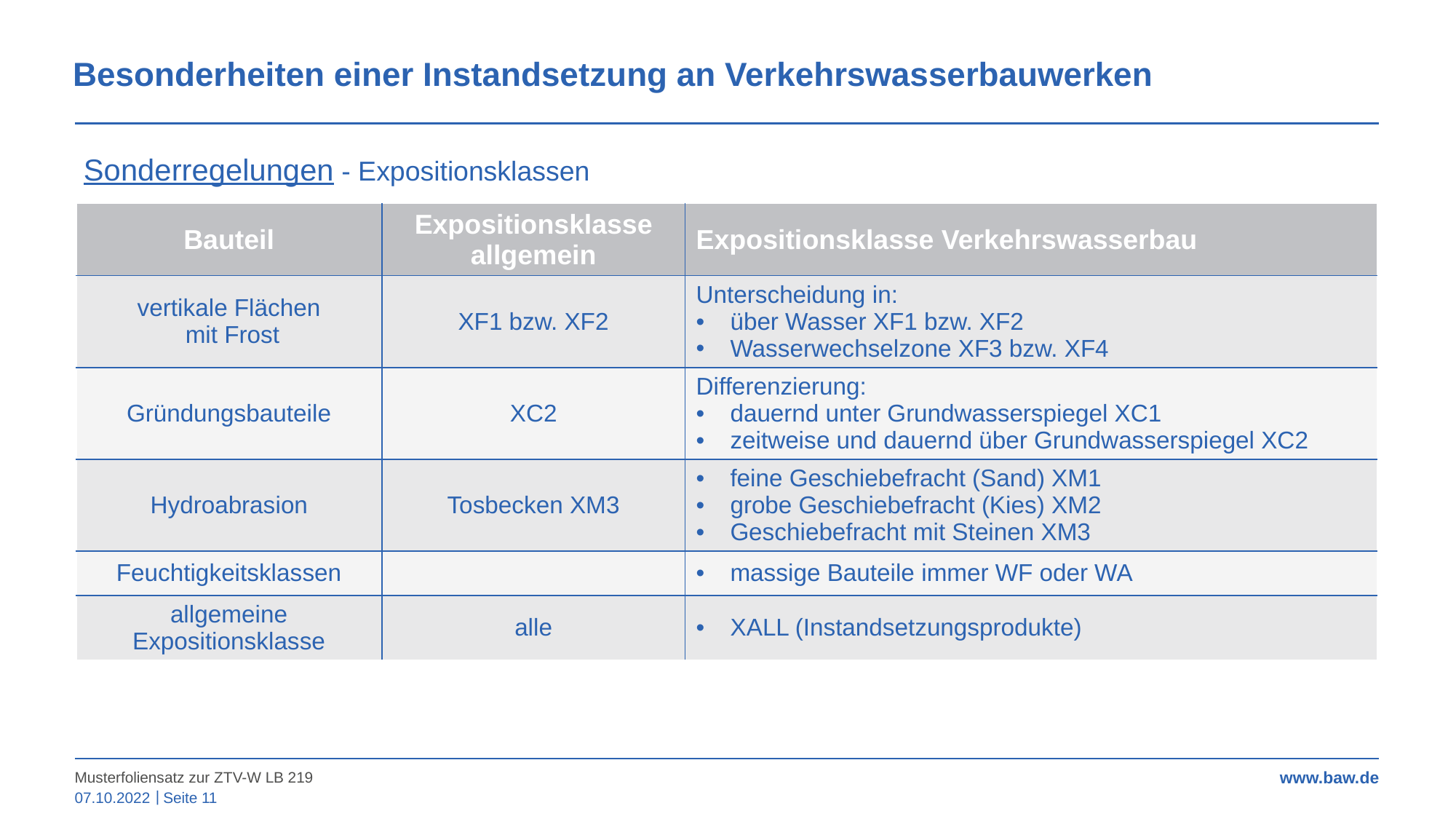

Besonderheiten einer Instandsetzung an Verkehrswasserbauwerken
Sonderregelungen - Expositionsklassen
| Bauteil | Expositionsklasse allgemein | Expositionsklasse Verkehrswasserbau |
| --- | --- | --- |
| vertikale Flächen mit Frost | XF1 bzw. XF2 | Unterscheidung in: über Wasser XF1 bzw. XF2 Wasserwechselzone XF3 bzw. XF4 |
| Gründungsbauteile | XC2 | Differenzierung: dauernd unter Grundwasserspiegel XC1 zeitweise und dauernd über Grundwasserspiegel XC2 |
| Hydroabrasion | Tosbecken XM3 | feine Geschiebefracht (Sand) XM1 grobe Geschiebefracht (Kies) XM2 Geschiebefracht mit Steinen XM3 |
| Feuchtigkeitsklassen |  | massige Bauteile immer WF oder WA |
| allgemeine Expositionsklasse | alle | XALL (Instandsetzungsprodukte) |
Musterfoliensatz zur ZTV-W LB 219
07.10.2022
Seite 11